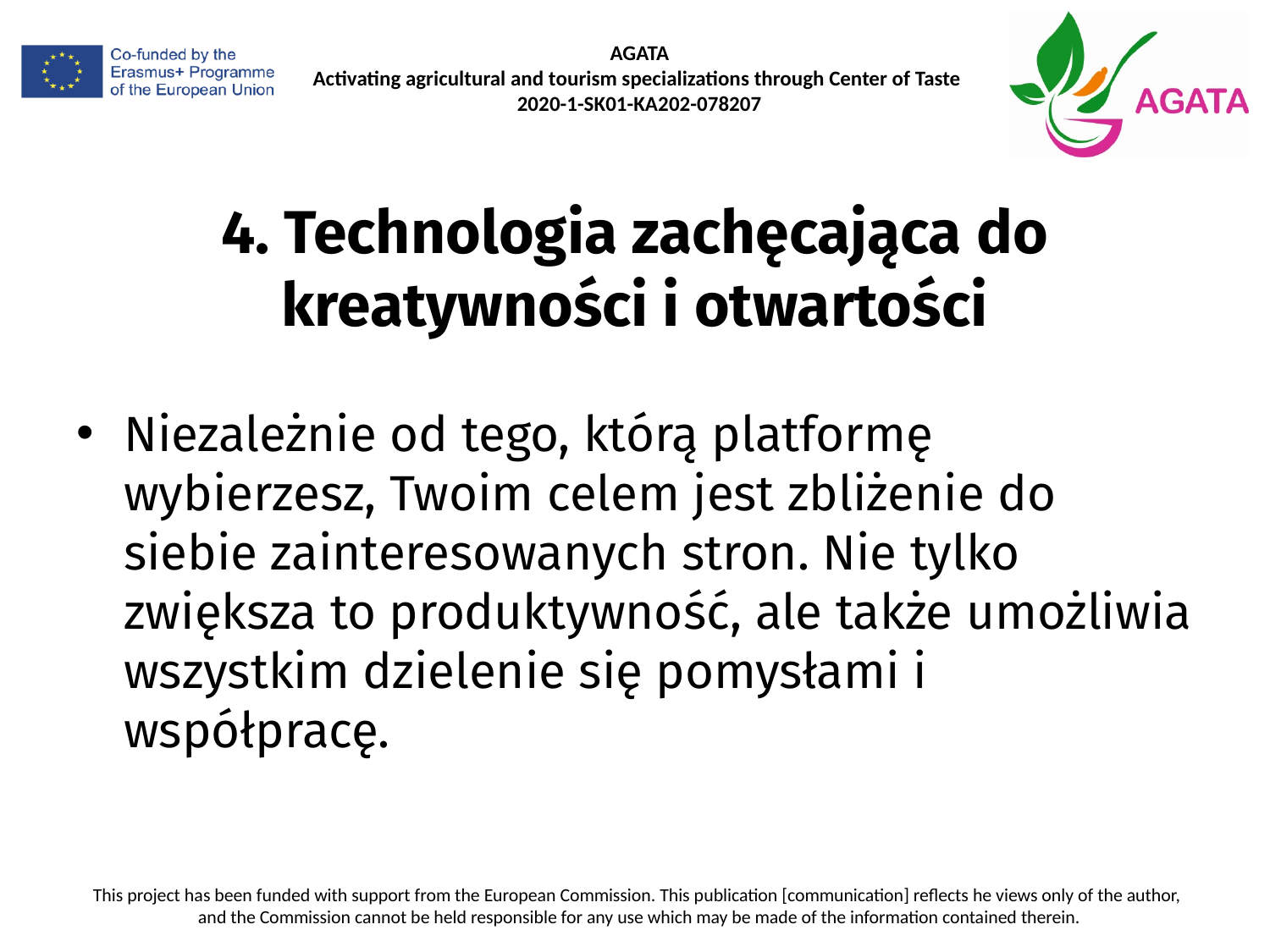

# 4. Technologia zachęcająca do kreatywności i otwartości
Niezależnie od tego, którą platformę wybierzesz, Twoim celem jest zbliżenie do siebie zainteresowanych stron. Nie tylko zwiększa to produktywność, ale także umożliwia wszystkim dzielenie się pomysłami i współpracę.